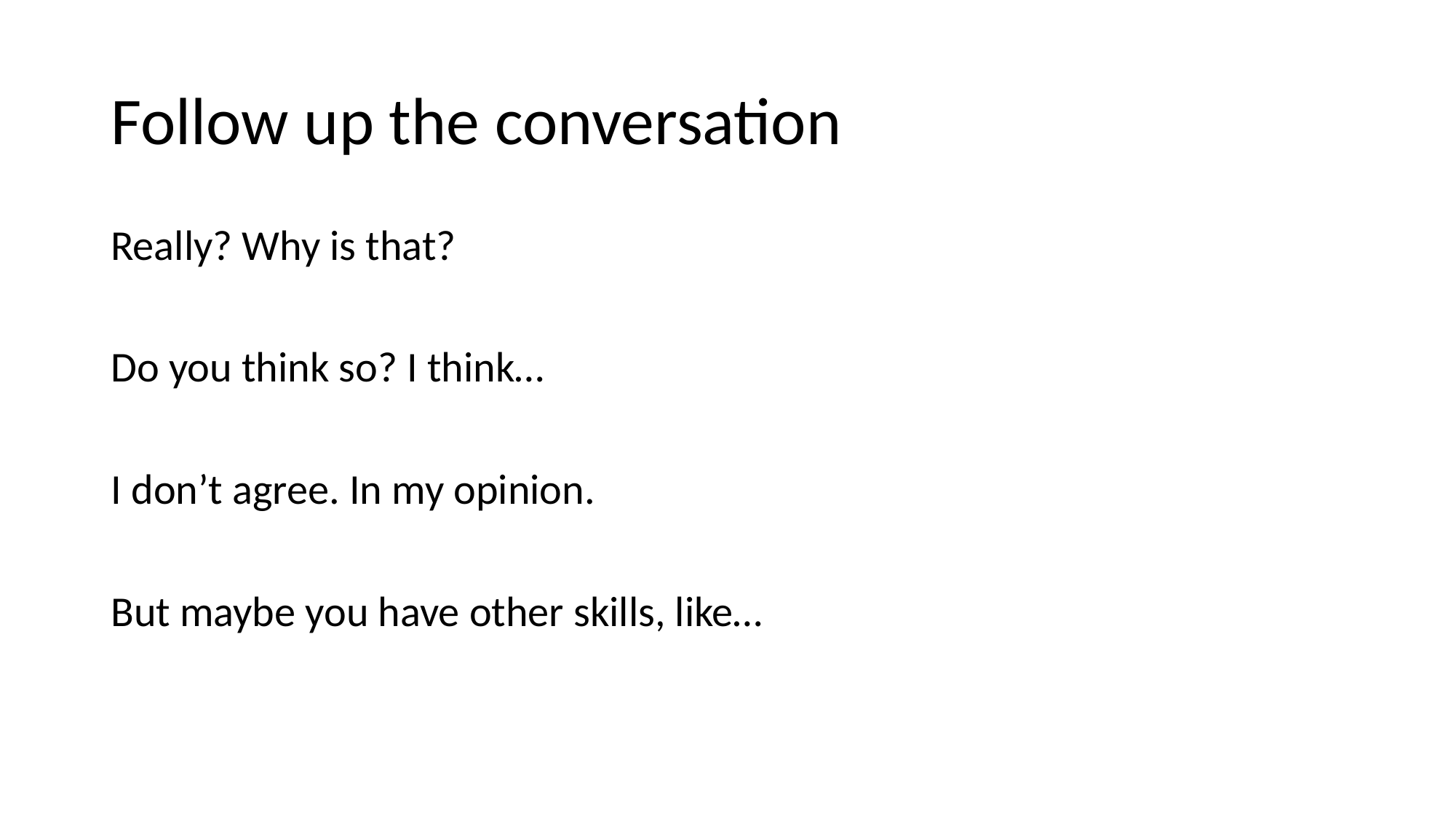

# Follow up the conversation
Really? Why is that?

Do you think so? I think…

I don’t agree. In my opinion.

But maybe you have other skills, like…